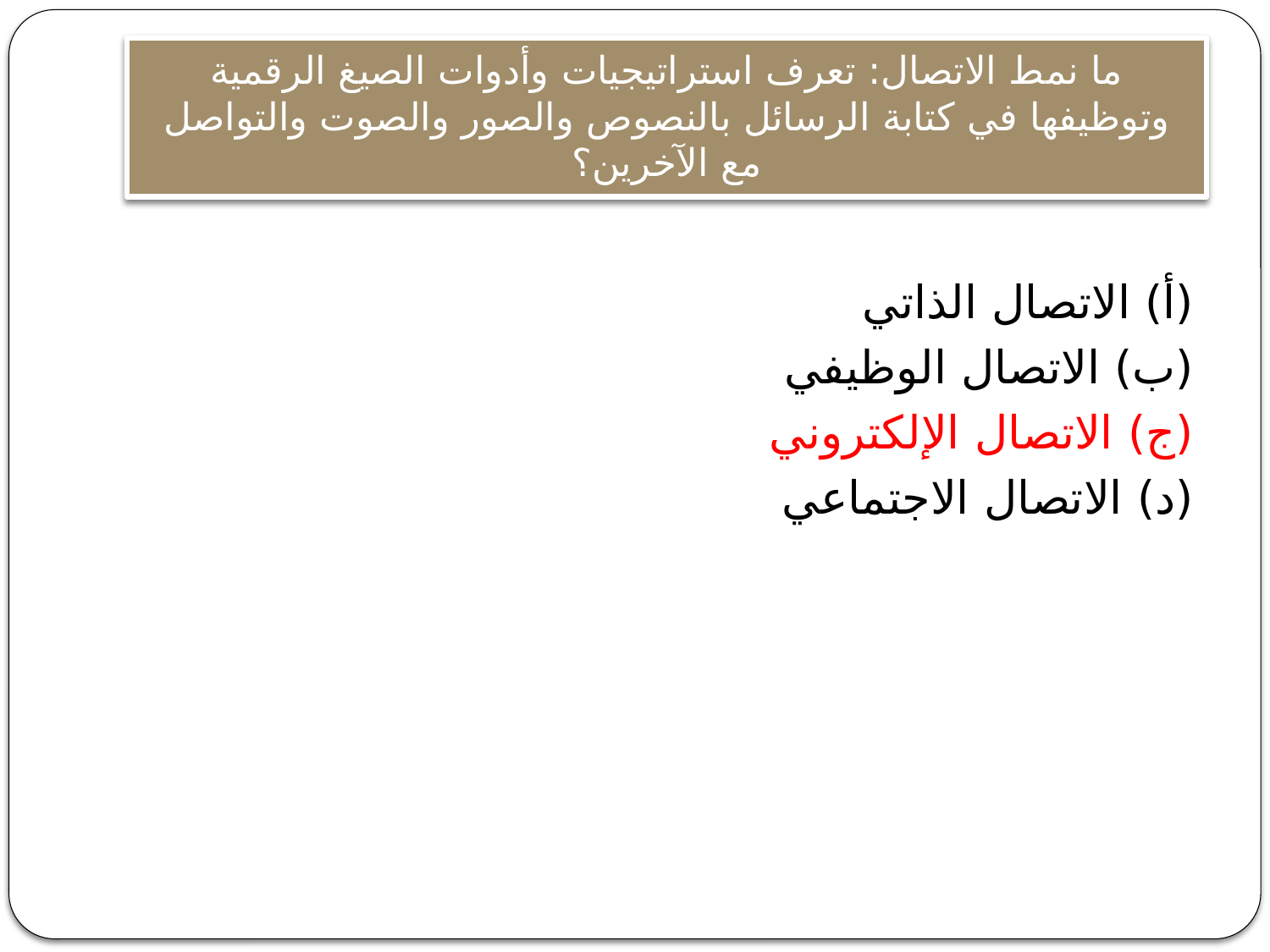

# ما نمط الاتصال: تعرف استراتيجيات وأدوات الصيغ الرقمية وتوظيفها في كتابة الرسائل بالنصوص والصور والصوت والتواصل مع الآخرين؟

(أ) الاتصال الذاتي
(ب) الاتصال الوظيفي
(ج) الاتصال الإلكتروني
(د) الاتصال الاجتماعي